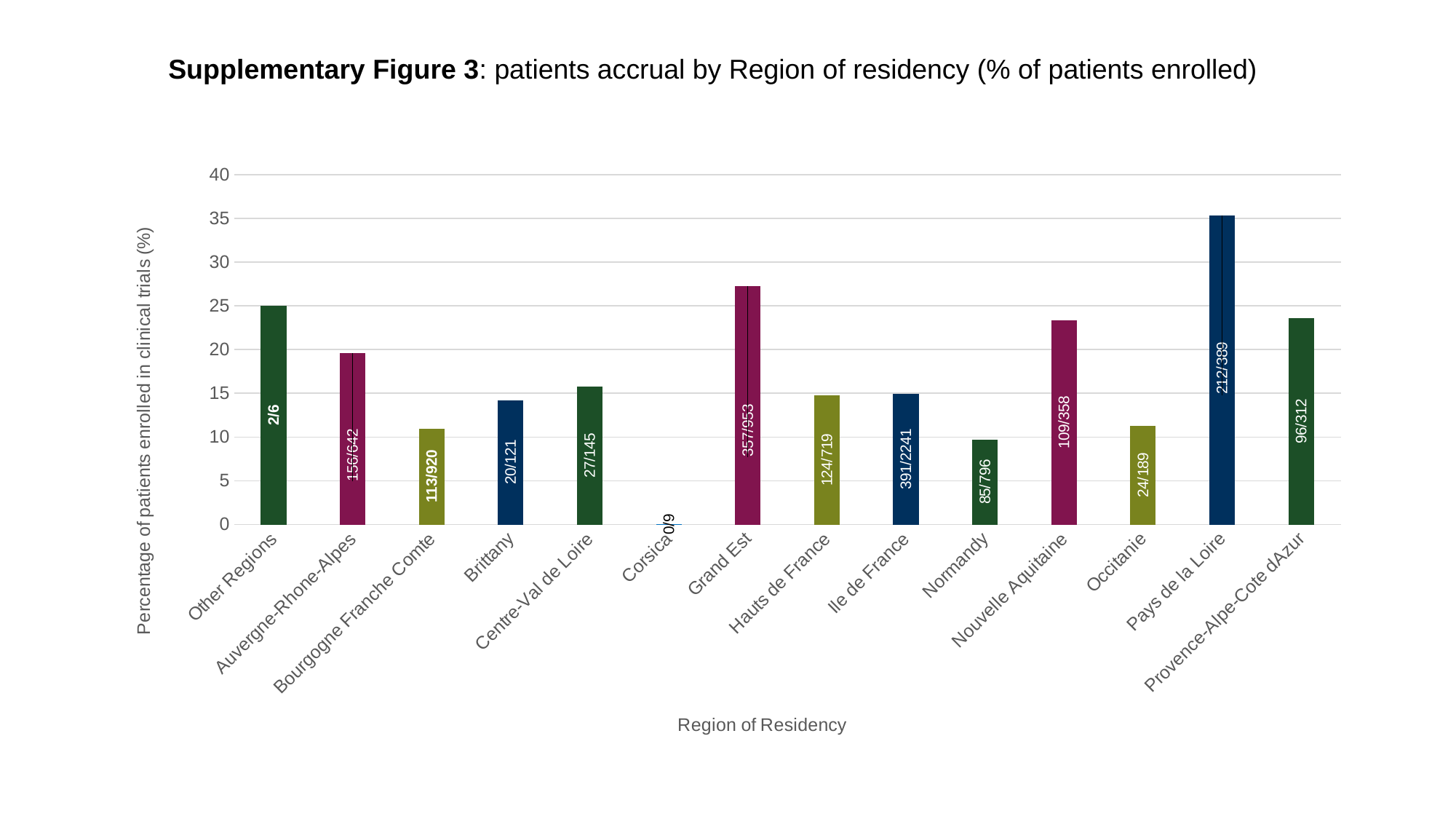

Supplementary Figure 3: patients accrual by Region of residency (% of patients enrolled)

### Chart

| Category | Table of REGION by YESCT |
|---|---|
| Other Regions | 25.0 |
| Auvergne-Rhone-Alpes | 19.55 |
| Bourgogne Franche Comte | 10.94 |
| Brittany | 14.18 |
| Centre-Val de Loire | 15.7 |
| Corsica | 0.0 |
| Grand Est | 27.25 |
| Hauts de France | 14.71 |
| Ile de France | 14.86 |
| Normandy | 9.65 |
| Nouvelle Aquitaine | 23.34 |
| Occitanie | 11.27 |
| Pays de la Loire | 35.27 |
| Provence-Alpe-Cote dAzur | 23.53 |